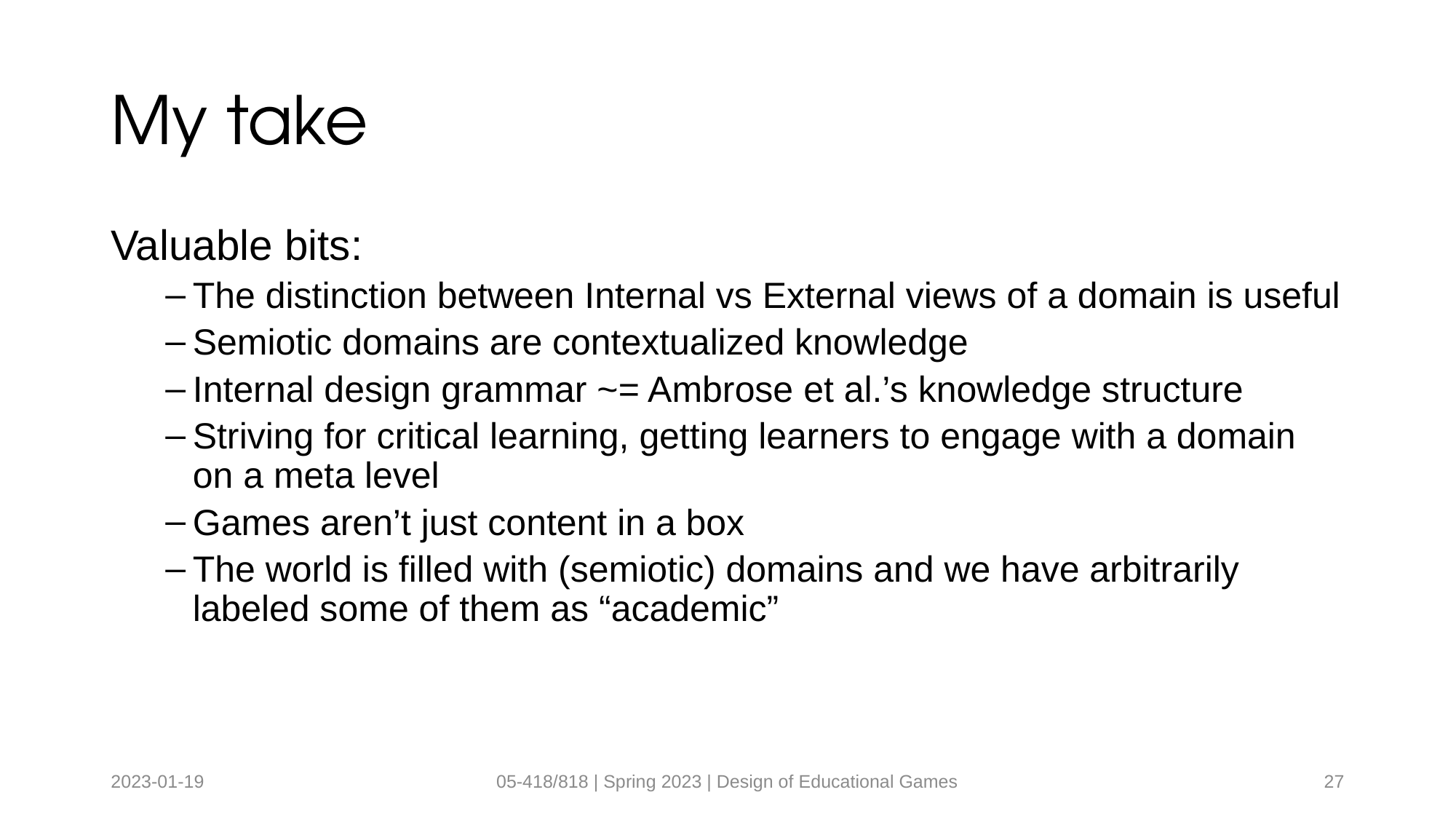

# My take
Valuable bits:
The distinction between Internal vs External views of a domain is useful
Semiotic domains are contextualized knowledge
Internal design grammar ~= Ambrose et al.’s knowledge structure
Striving for critical learning, getting learners to engage with a domain on a meta level
Games aren’t just content in a box
The world is filled with (semiotic) domains and we have arbitrarily labeled some of them as “academic”

2023-01-19
05-418/818 | Spring 2023 | Design of Educational Games
27